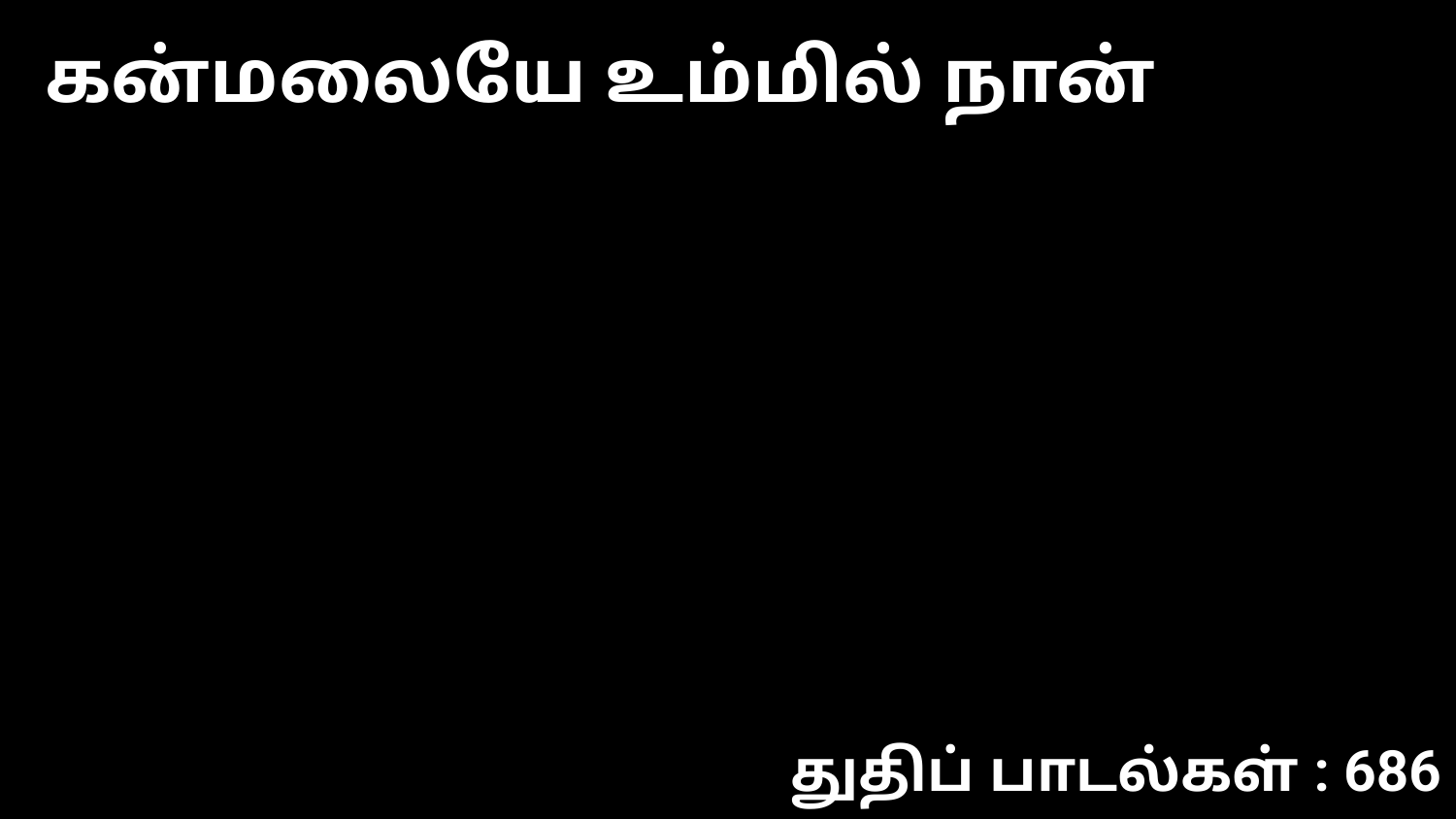

கன்மலையே உம்மில் நான்
துதிப் பாடல்கள் : 686